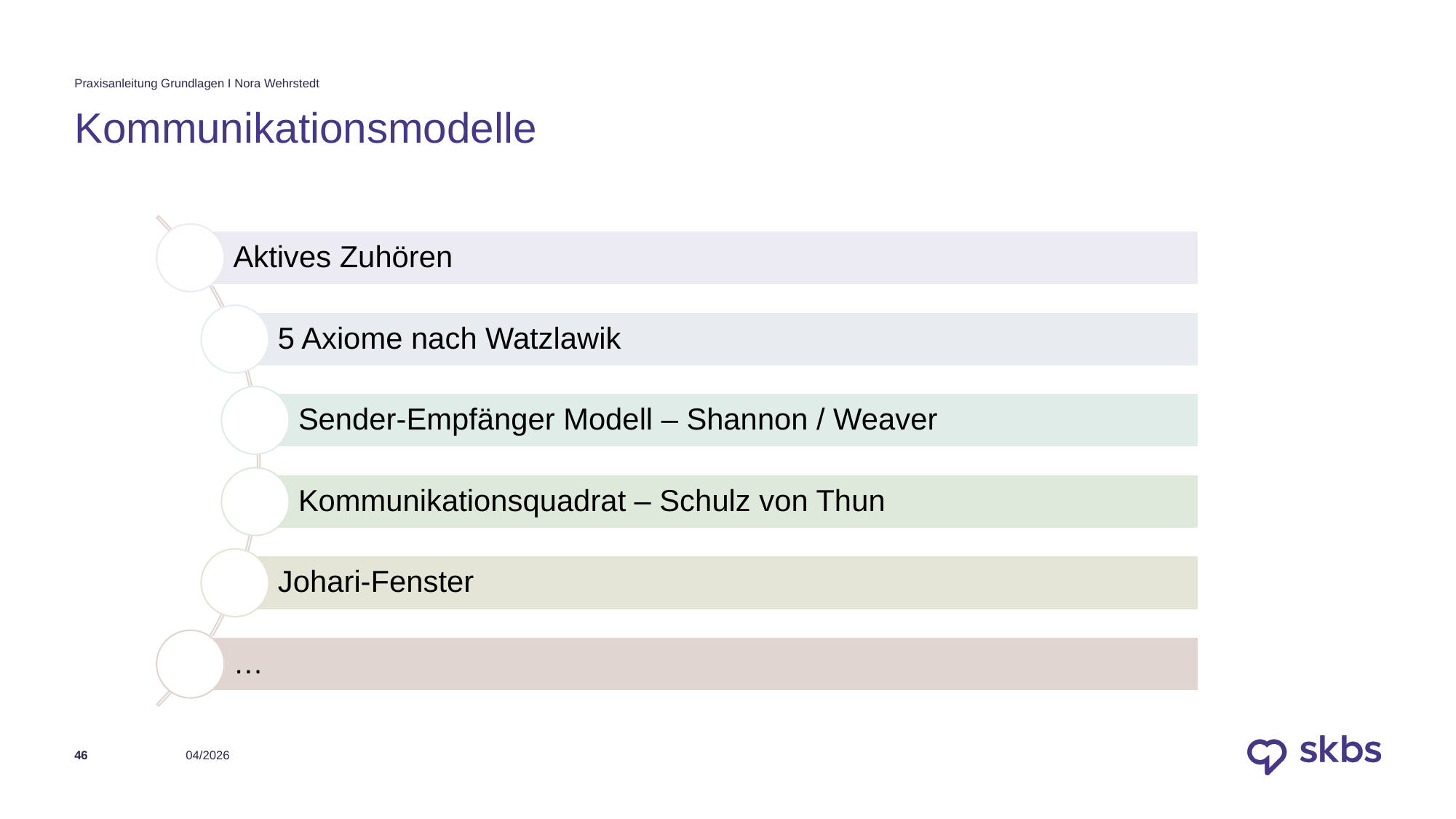

Praxisanleitung Grundlagen I Nora Wehrstedt
# Kommunikationsmodelle
Aktives Zuhören
5 Axiome nach Watzlawik
Sender-Empfänger Modell – Shannon / Weaver
Kommunikationsquadrat – Schulz von Thun
Johari-Fenster
…
46
04/2026